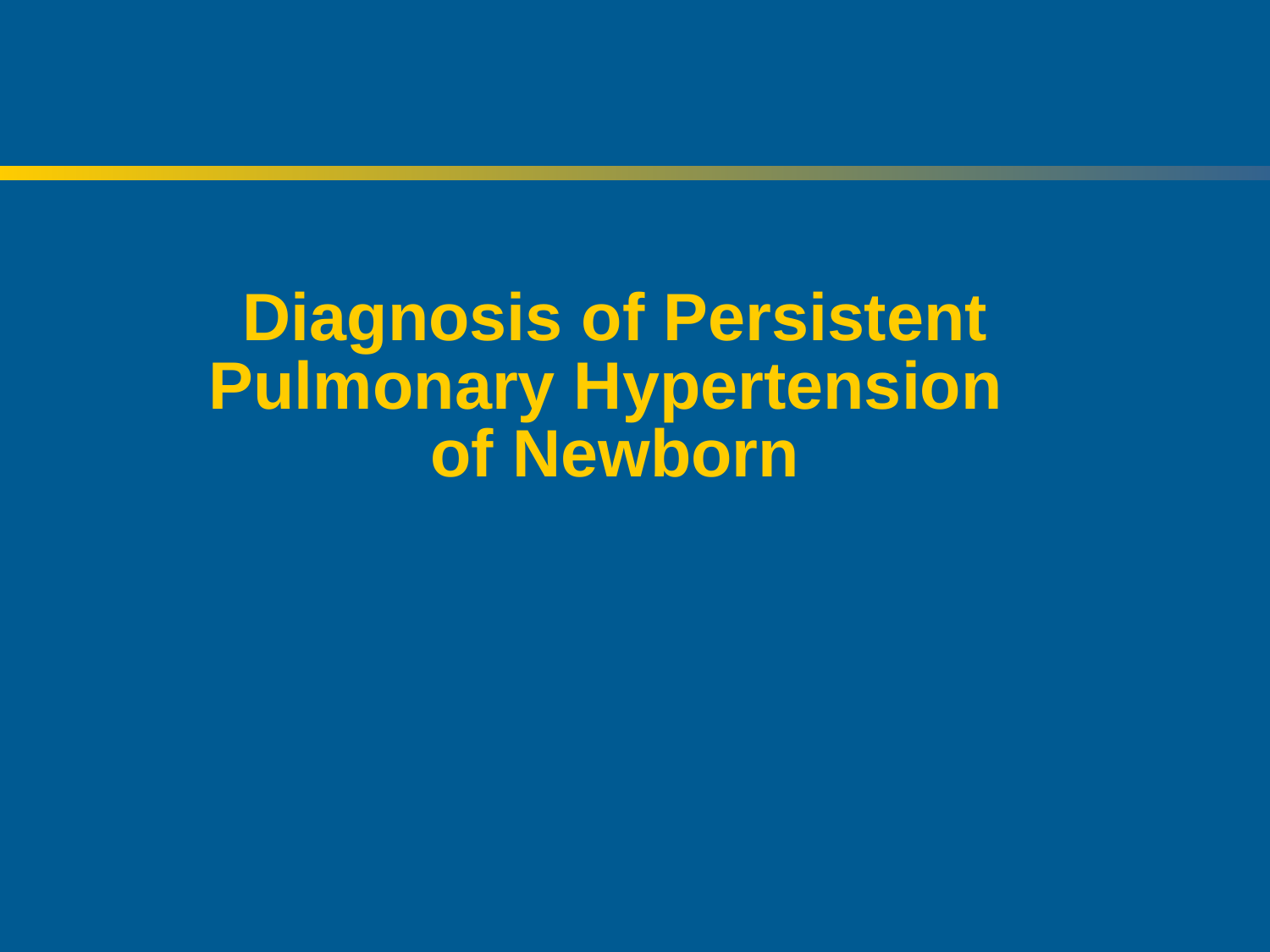

Diagnosis of Persistent Pulmonary Hypertension
of Newborn